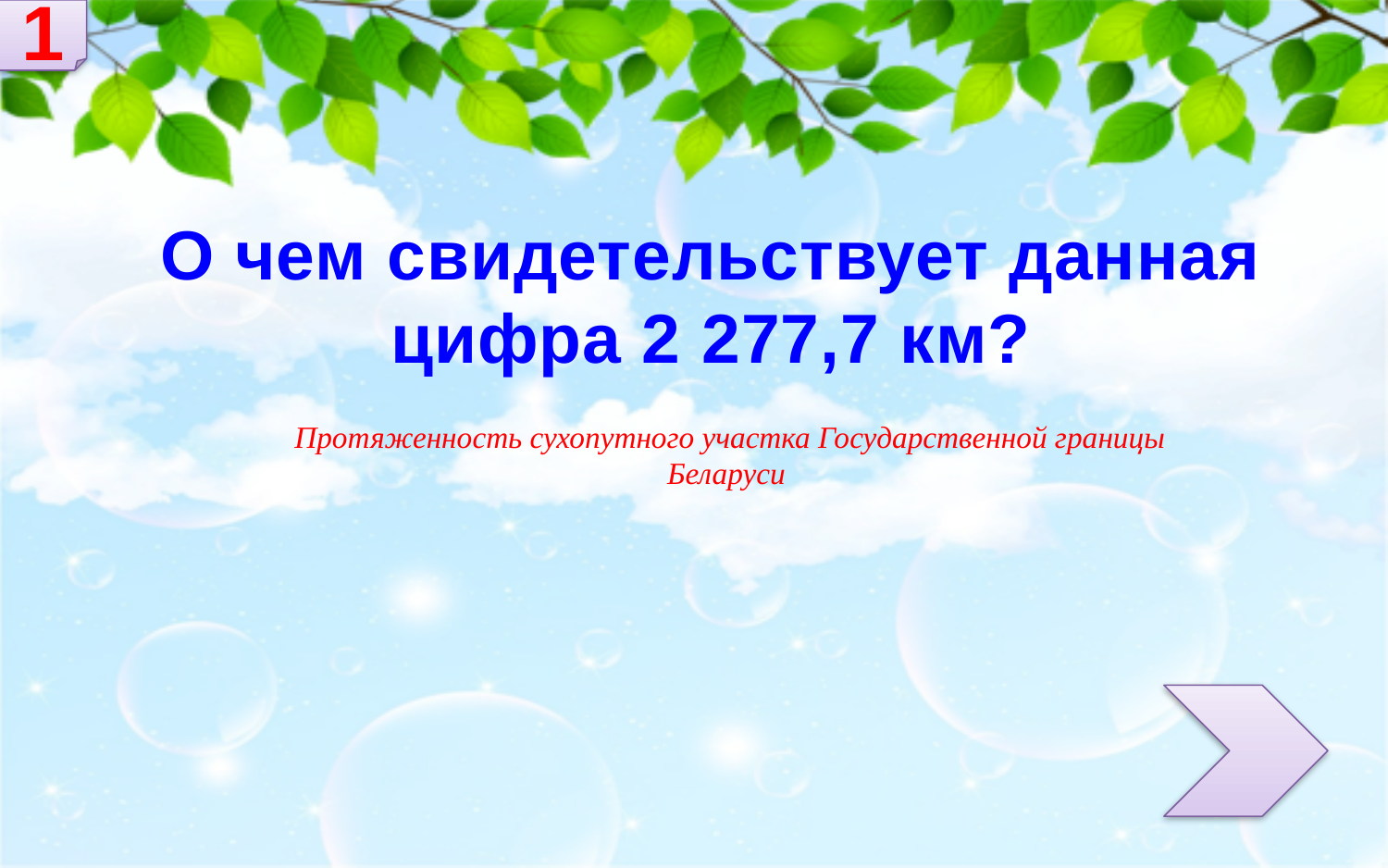

1
О чем свидетельствует данная цифра 2 277,7 км?

Протяженность сухопутного участка Государственной границы Беларуси